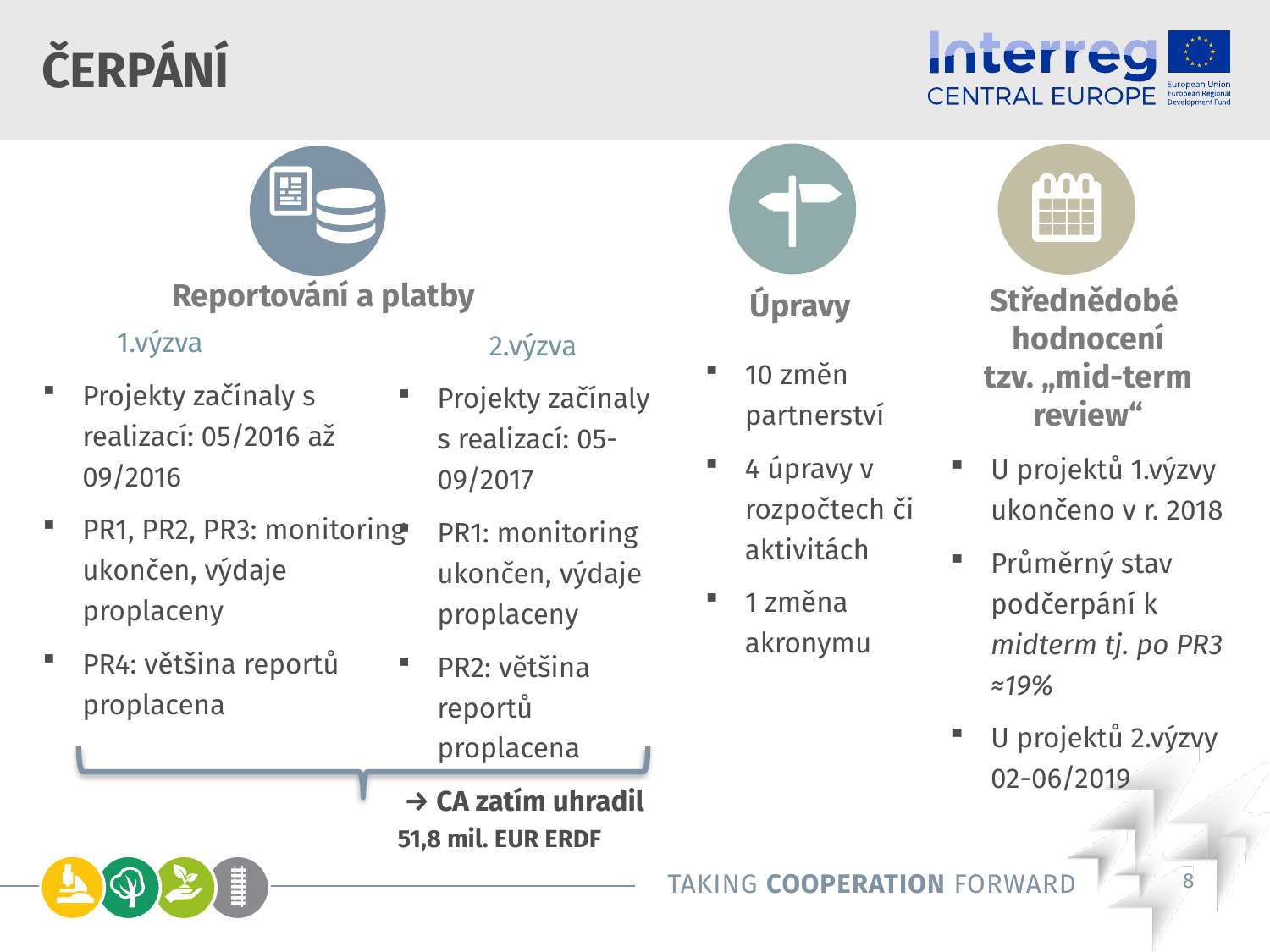

# čerpání

Reportování a platby
Střednědobé
hodnocení
tzv. „mid-term review“
Úpravy
          1.výzva
Projekty začínaly s realizací: 05/2016 až 09/2016
PR1, PR2, PR3: monitoring ukončen, výdaje proplaceny
PR4: většina reportů proplacena
2.výzva
Projekty začínaly s realizací: 05-09/2017
PR1: monitoring ukončen, výdaje proplaceny
PR2: většina reportů proplacena
 → CA zatím uhradil 51,8 mil. EUR ERDF
10 změn  partnerství
4 úpravy v rozpočtech či aktivitách
1 změna akronymu
U projektů 1.výzvy ukončeno v r. 2018
Průměrný stav podčerpání k midterm tj. po PR3 ≈19%
U projektů 2.výzvy 02-06/2019